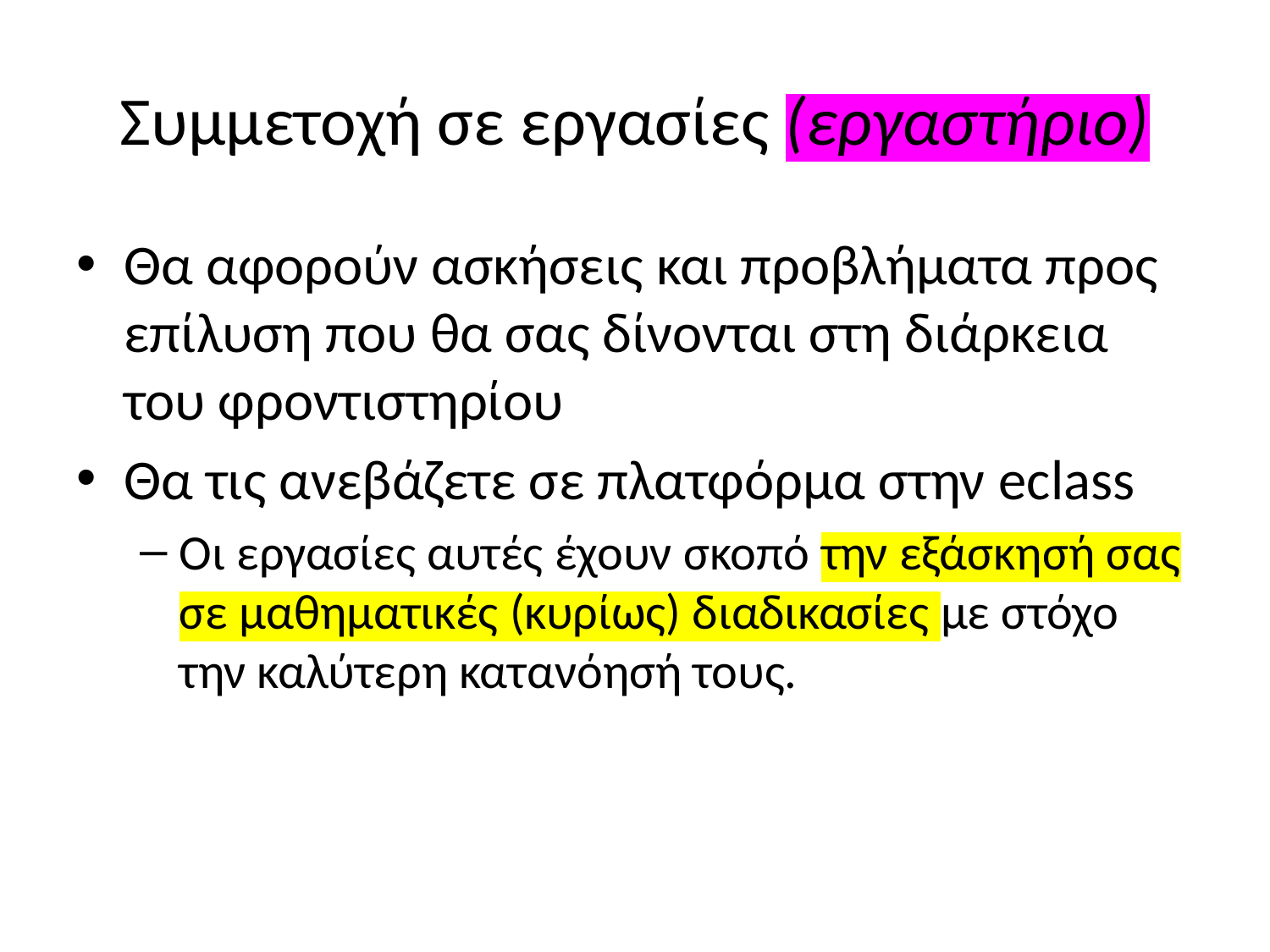

# Συμμετοχή σε εργασίες (εργαστήριο)
Θα αφορούν ασκήσεις και προβλήματα προς επίλυση που θα σας δίνονται στη διάρκεια του φροντιστηρίου
Θα τις ανεβάζετε σε πλατφόρμα στην eclass
Οι εργασίες αυτές έχουν σκοπό την εξάσκησή σας σε μαθηματικές (κυρίως) διαδικασίες με στόχο την καλύτερη κατανόησή τους.